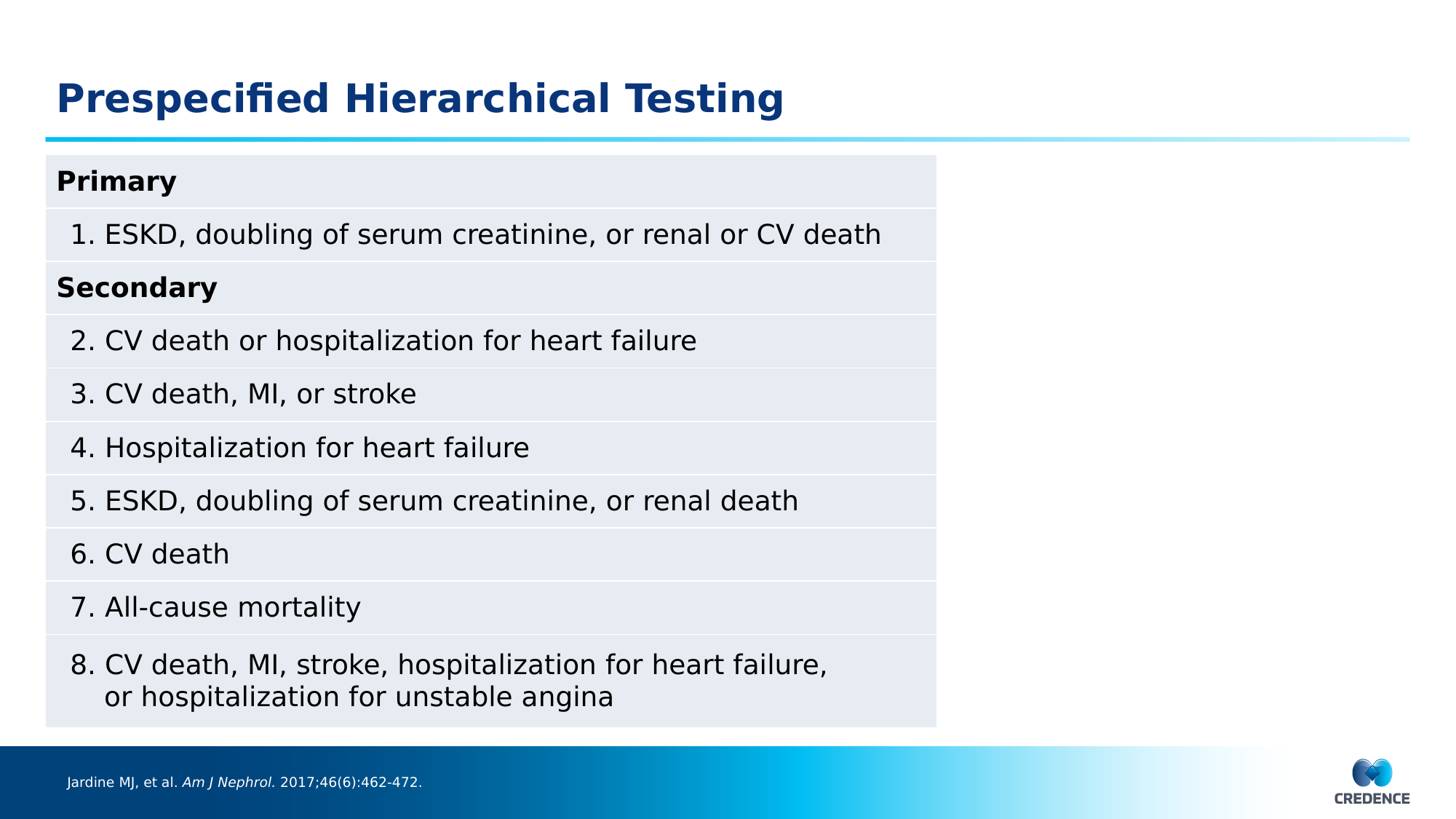

# Prespecified Hierarchical Testing
| Primary |
| --- |
| ESKD, doubling of serum creatinine, or renal or CV death |
| Secondary |
| 2. CV death or hospitalization for heart failure |
| 3. CV death, MI, or stroke |
| 4. Hospitalization for heart failure |
| 5. ESKD, doubling of serum creatinine, or renal death |
| 6. CV death |
| 7. All-cause mortality |
| 8. CV death, MI, stroke, hospitalization for heart failure, or hospitalization for unstable angina |
Jardine MJ, et al. Am J Nephrol. 2017;46(6):462-472.